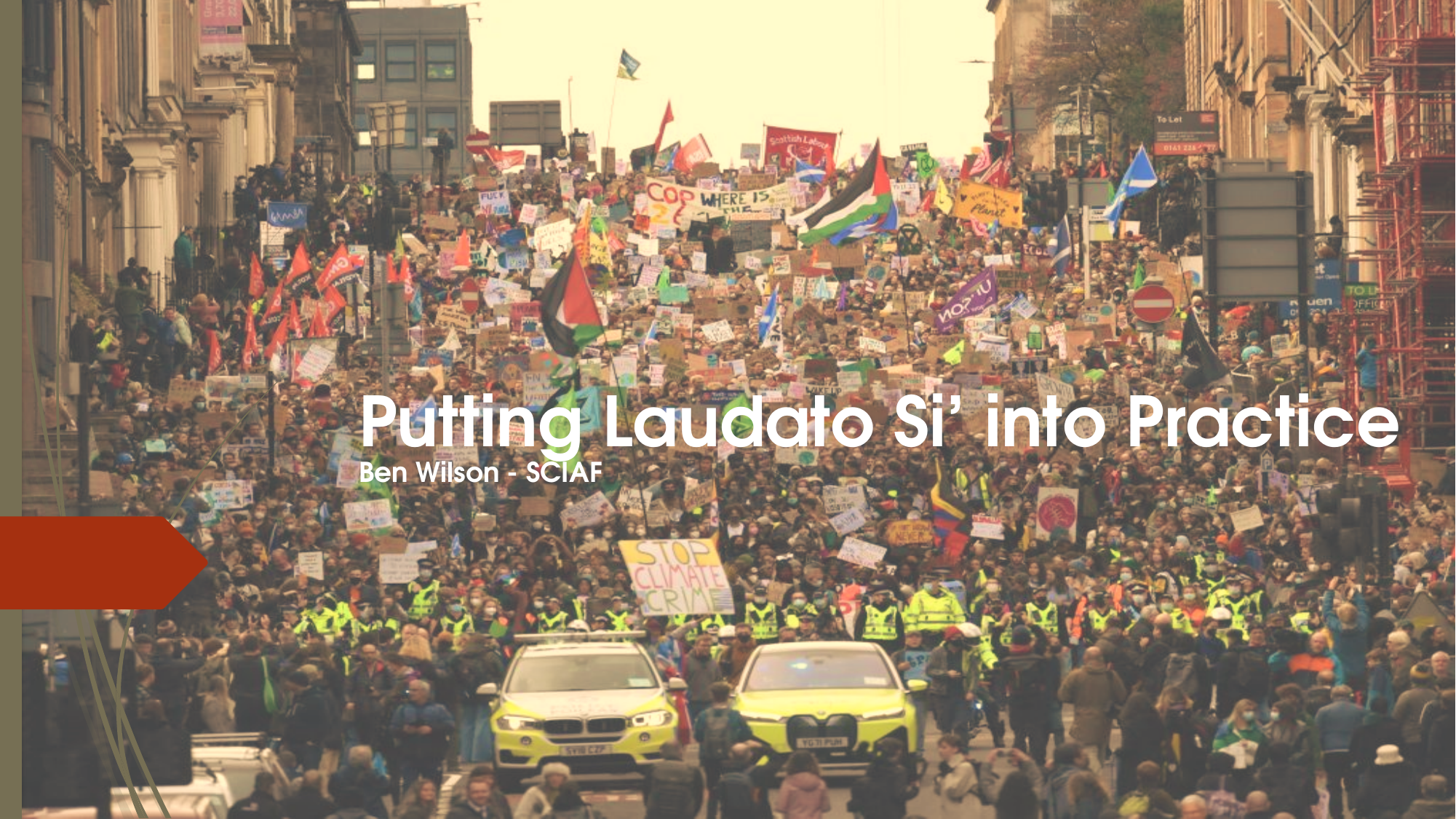

# Putting Laudato Si’ into Practice
Ben Wilson - SCIAF